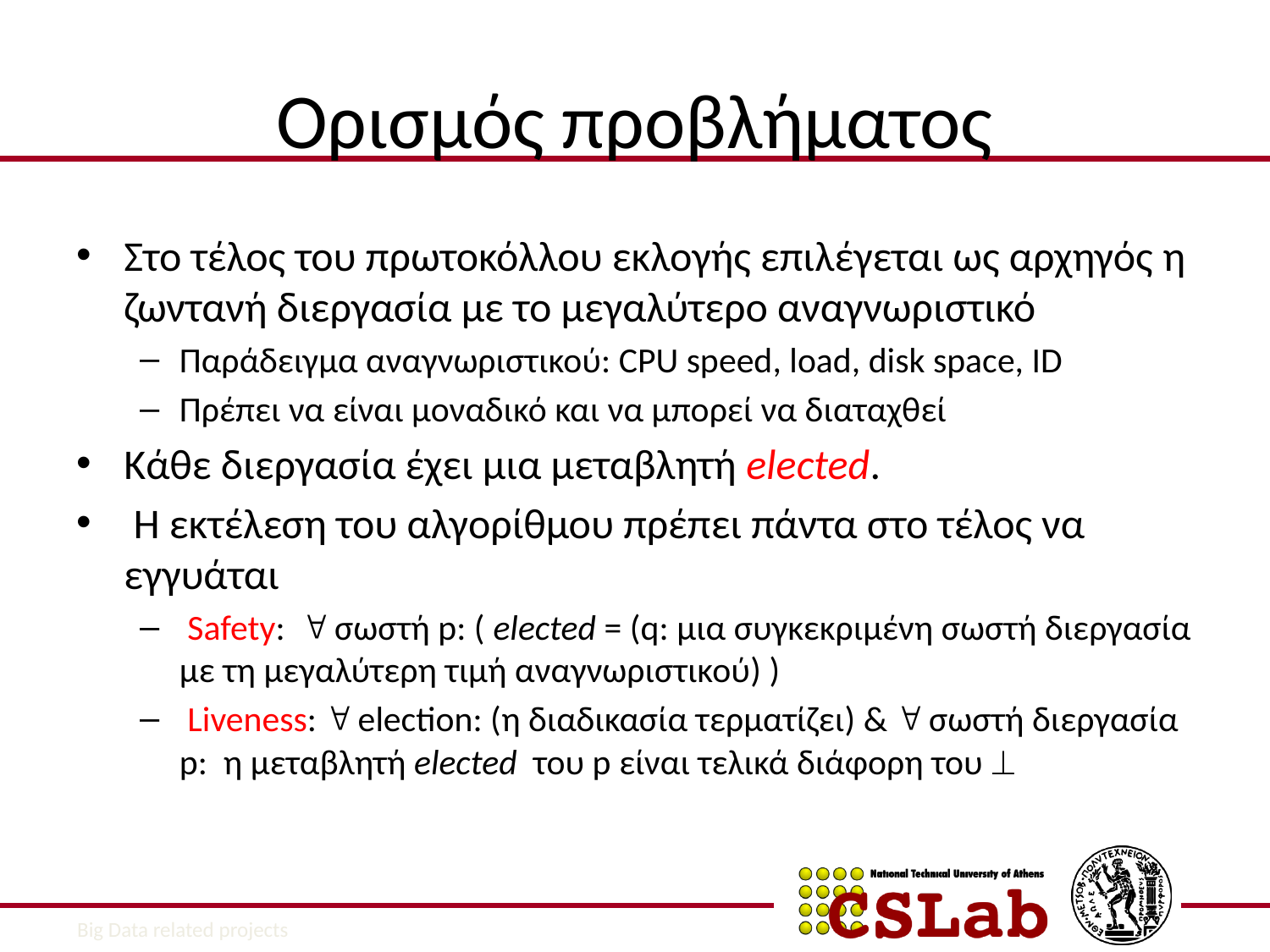

# Ορισμός προβλήματος
Στο τέλος του πρωτοκόλλου εκλογής επιλέγεται ως αρχηγός η ζωντανή διεργασία με το μεγαλύτερο αναγνωριστικό
Παράδειγμα αναγνωριστικού: CPU speed, load, disk space, ID
Πρέπει να είναι μοναδικό και να μπορεί να διαταχθεί
Κάθε διεργασία έχει μια μεταβλητή elected.
 Η εκτέλεση του αλγορίθμου πρέπει πάντα στο τέλος να εγγυάται
 Safety:  ∀ σωστή p: ( elected = (q: μια συγκεκριμένη σωστή διεργασία με τη μεγαλύτερη τιμή αναγνωριστικού) )
 Liveness: ∀ election: (η διαδικασία τερματίζει) & ∀ σωστή διεργασία p:  η μεταβλητή elected  του p είναι τελικά διάφορη του ⊥